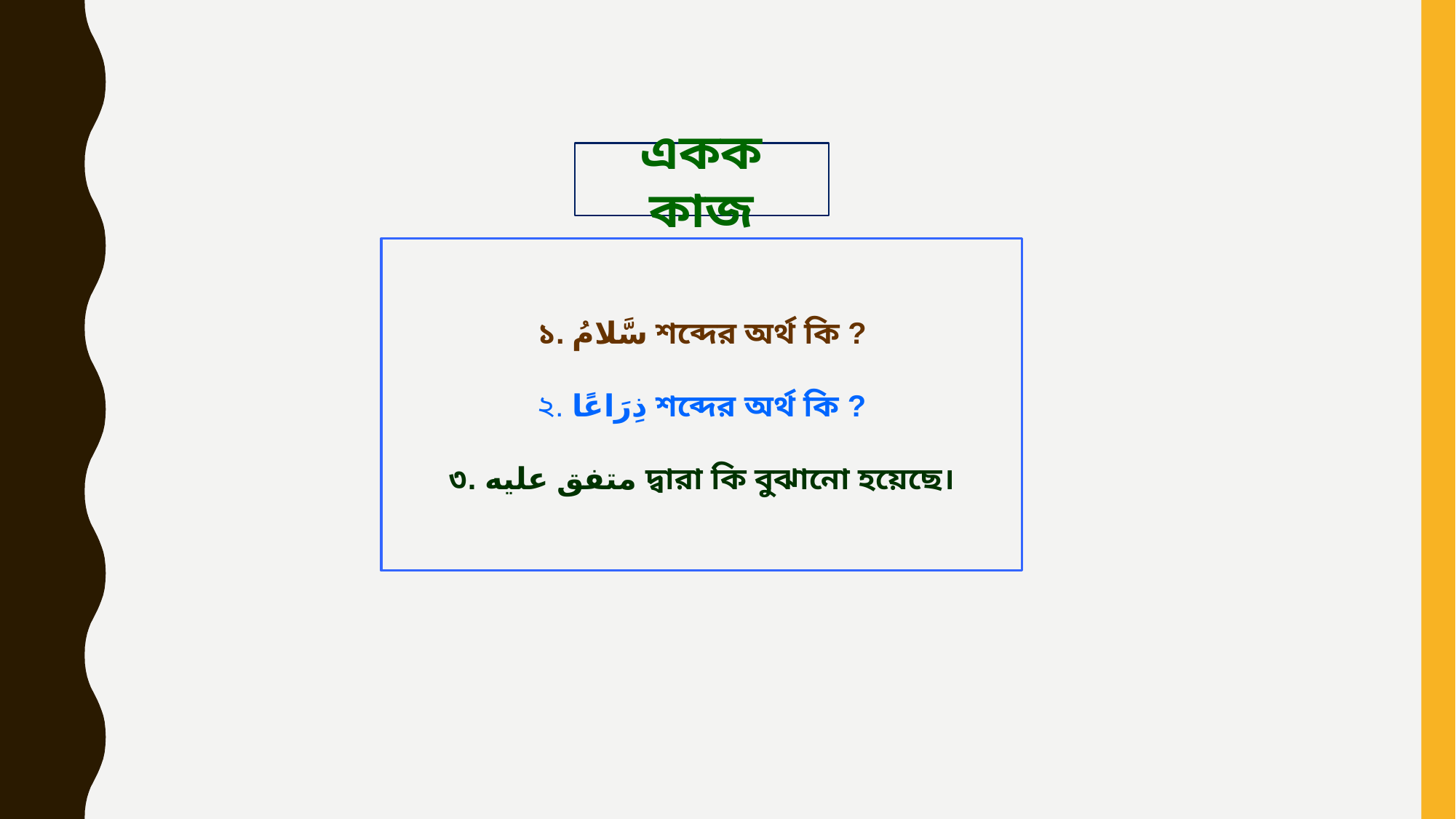

একক কাজ
১. سَّلامُ শব্দের অর্থ কি ?

২. ذِرَاعًا শব্দের অর্থ কি ?

৩. متفق عليه দ্বারা কি বুঝানো হয়েছে।